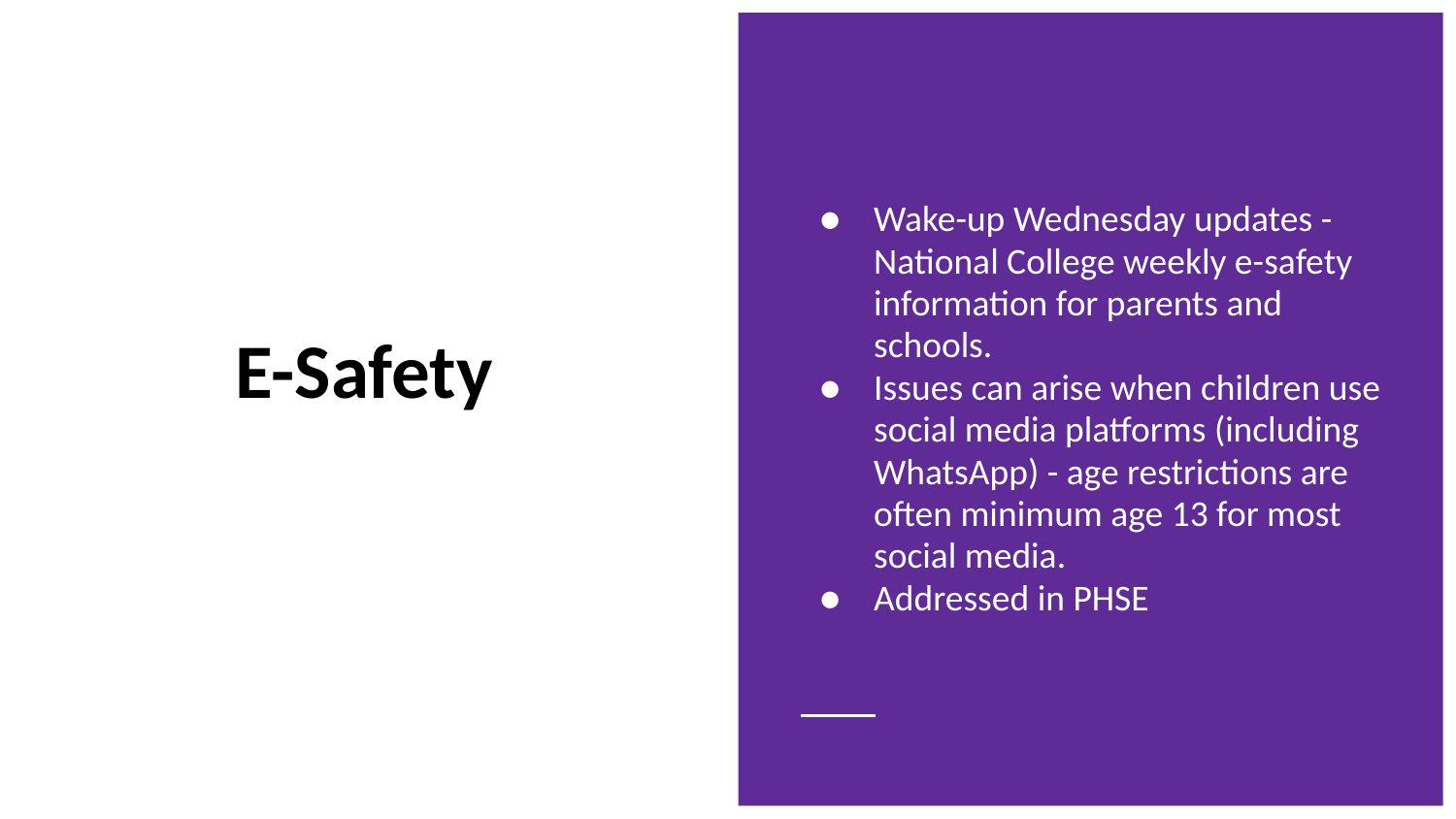

Wake-up Wednesday updates - National College weekly e-safety information for parents and schools.
Issues can arise when children use social media platforms (including WhatsApp) - age restrictions are often minimum age 13 for most social media.
Addressed in PHSE
# E-Safety